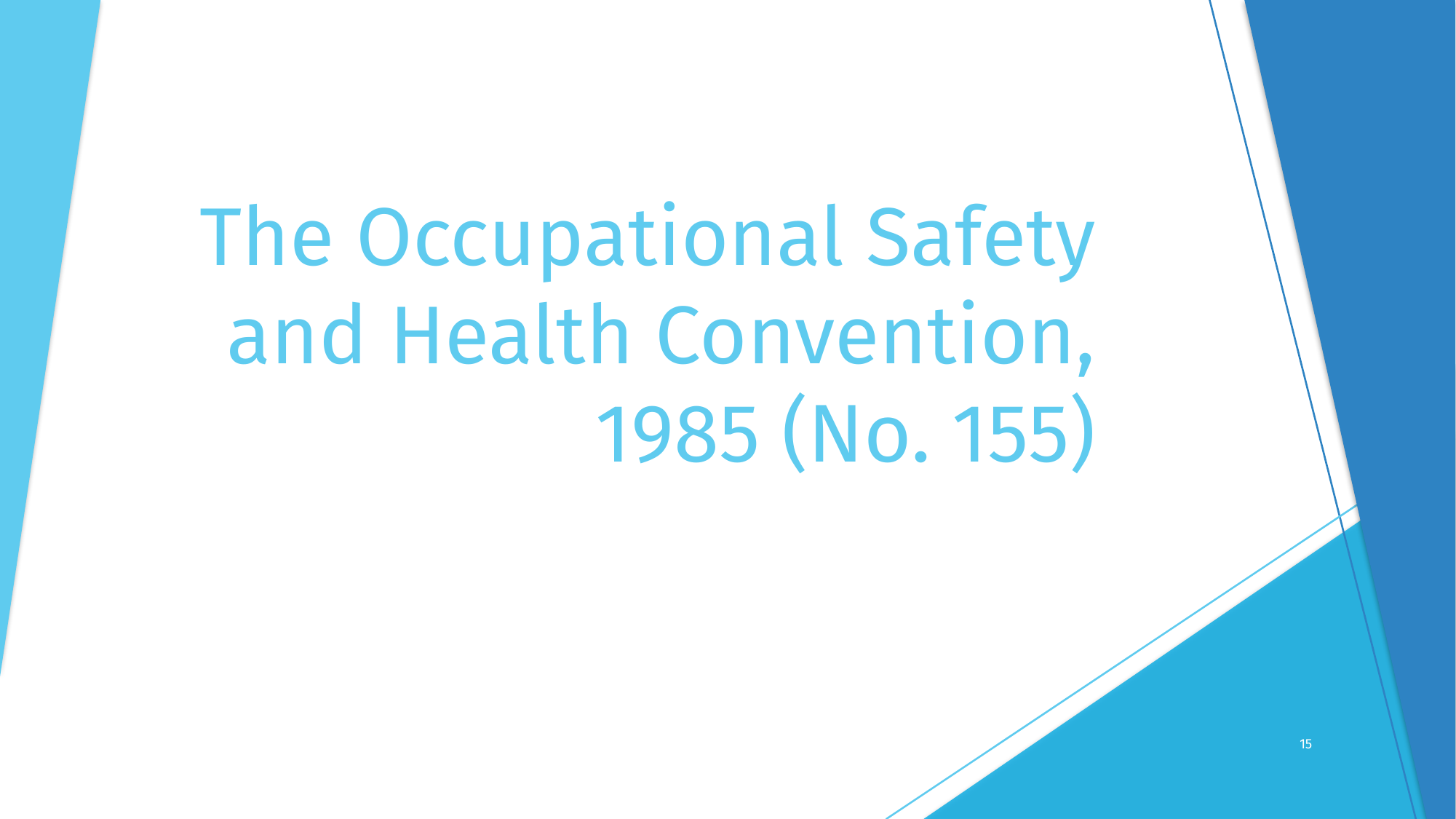

# The Occupational Safety and Health Convention, 1985 (No. 155)

15